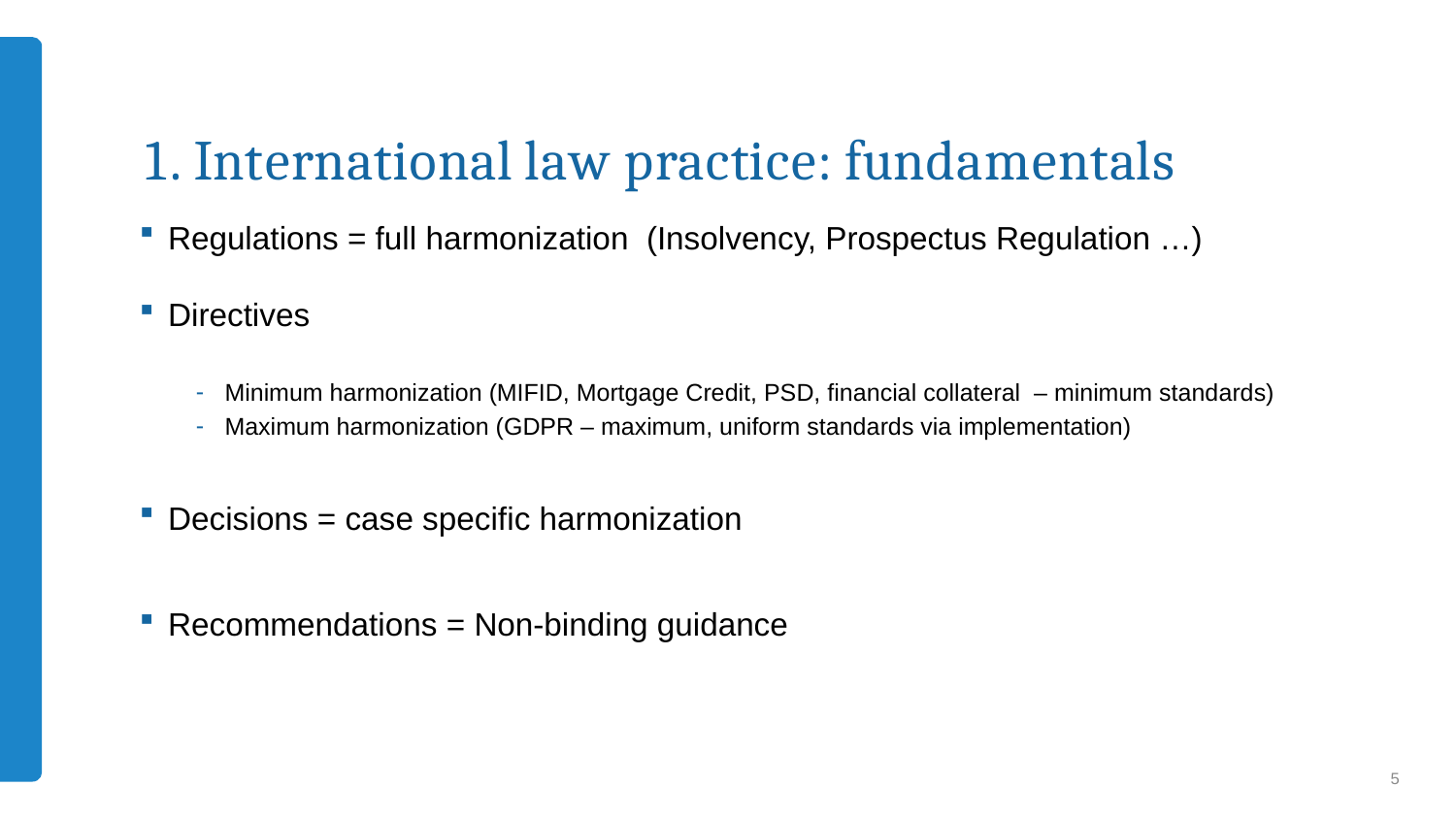

# 1. International law practice: fundamentals
Regulations = full harmonization  (Insolvency, Prospectus Regulation …)

Directives

Minimum harmonization (MIFID, Mortgage Credit, PSD, financial collateral  – minimum standards)
Maximum harmonization (GDPR – maximum, uniform standards via implementation)

Decisions = case specific harmonization

Recommendations = Non-binding guidance
5